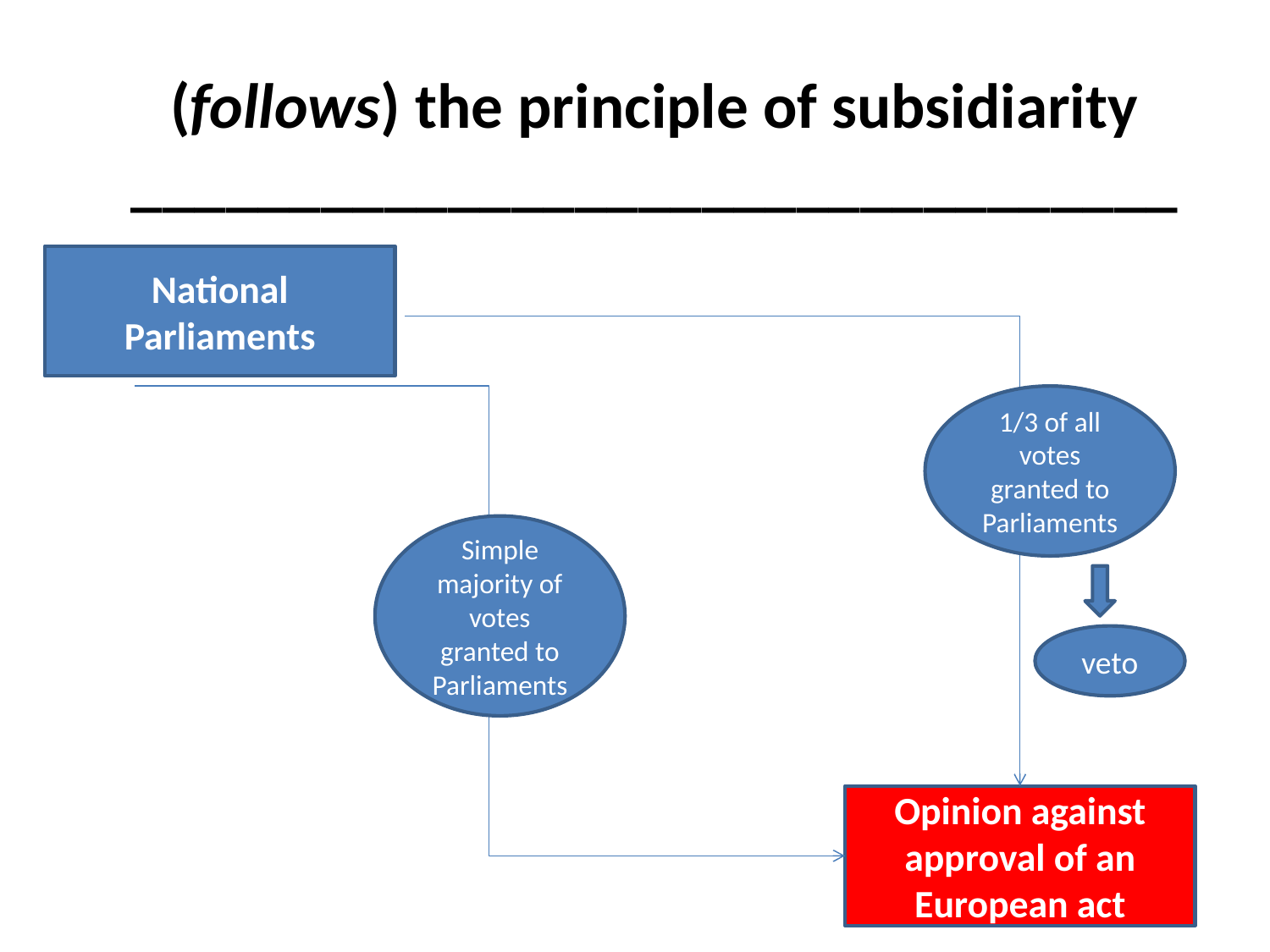

(follows) the principle of subsidiarity _________________________________
National Parliaments
1/3 of all votes granted to Parliaments
Simple majority of votes granted to Parliaments

veto
Opinion against approval of an European act